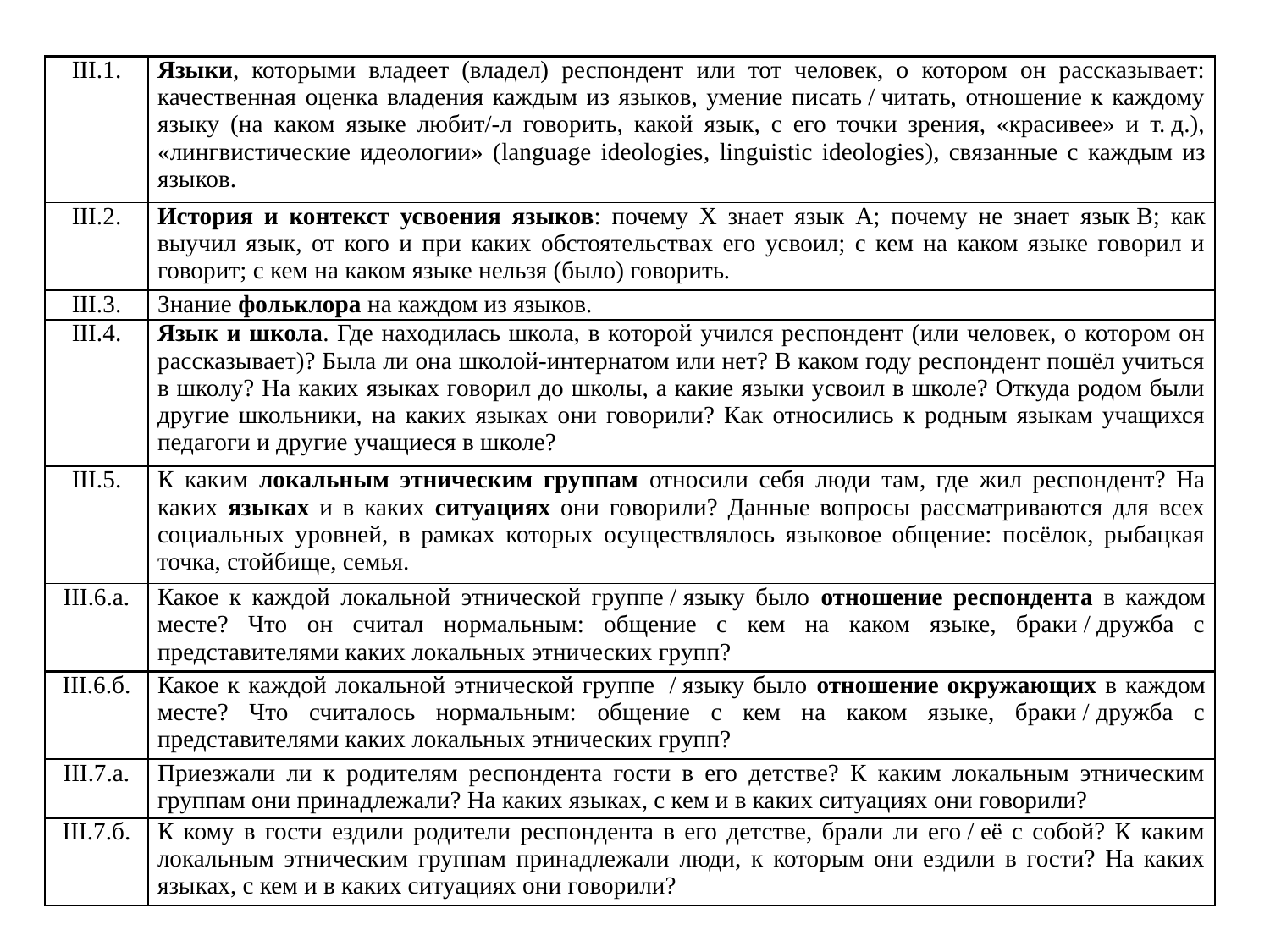

| III.1. | Языки, которыми владеет (владел) респондент или тот человек, о котором он рассказывает: качественная оценка владения каждым из языков, умение писать / читать, отношение к каждому языку (на каком языке любит/-л говорить, какой язык, с его точки зрения, «красивее» и т. д.), «лингвистические идеологии» (language ideologies, linguistic ideologies), связанные с каждым из языков. |
| --- | --- |
| III.2. | История и контекст усвоения языков: почему Х знает язык A; почему не знает язык B; как выучил язык, от кого и при каких обстоятельствах его усвоил; с кем на каком языке говорил и говорит; с кем на каком языке нельзя (было) говорить. |
| III.3. | Знание фольклора на каждом из языков. |
| III.4. | Язык и школа. Где находилась школа, в которой учился респондент (или человек, о котором он рассказывает)? Была ли она школой-интернатом или нет? В каком году респондент пошёл учиться в школу? На каких языках говорил до школы, а какие языки усвоил в школе? Откуда родом были другие школьники, на каких языках они говорили? Как относились к родным языкам учащихся педагоги и другие учащиеся в школе? |
| III.5. | К каким локальным этническим группам относили себя люди там, где жил респондент? На каких языках и в каких ситуациях они говорили? Данные вопросы рассматриваются для всех социальных уровней, в рамках которых осуществлялось языковое общение: посёлок, рыбацкая точка, стойбище, семья. |
| III.6.а. | Какое к каждой локальной этнической группе / языку было отношение респондента в каждом месте? Что он считал нормальным: общение с кем на каком языке, браки / дружба с представителями каких локальных этнических групп? |
| III.6.б. | Какое к каждой локальной этнической группе  / языку было отношение окружающих в каждом месте? Что считалось нормальным: общение с кем на каком языке, браки / дружба с представителями каких локальных этнических групп? |
| III.7.а. | Приезжали ли к родителям респондента гости в его детстве? К каким локальным этническим группам они принадлежали? На каких языках, с кем и в каких ситуациях они говорили? |
| III.7.б. | К кому в гости ездили родители респондента в его детстве, брали ли его / её с собой? К каким локальным этническим группам принадлежали люди, к которым они ездили в гости? На каких языках, с кем и в каких ситуациях они говорили? |